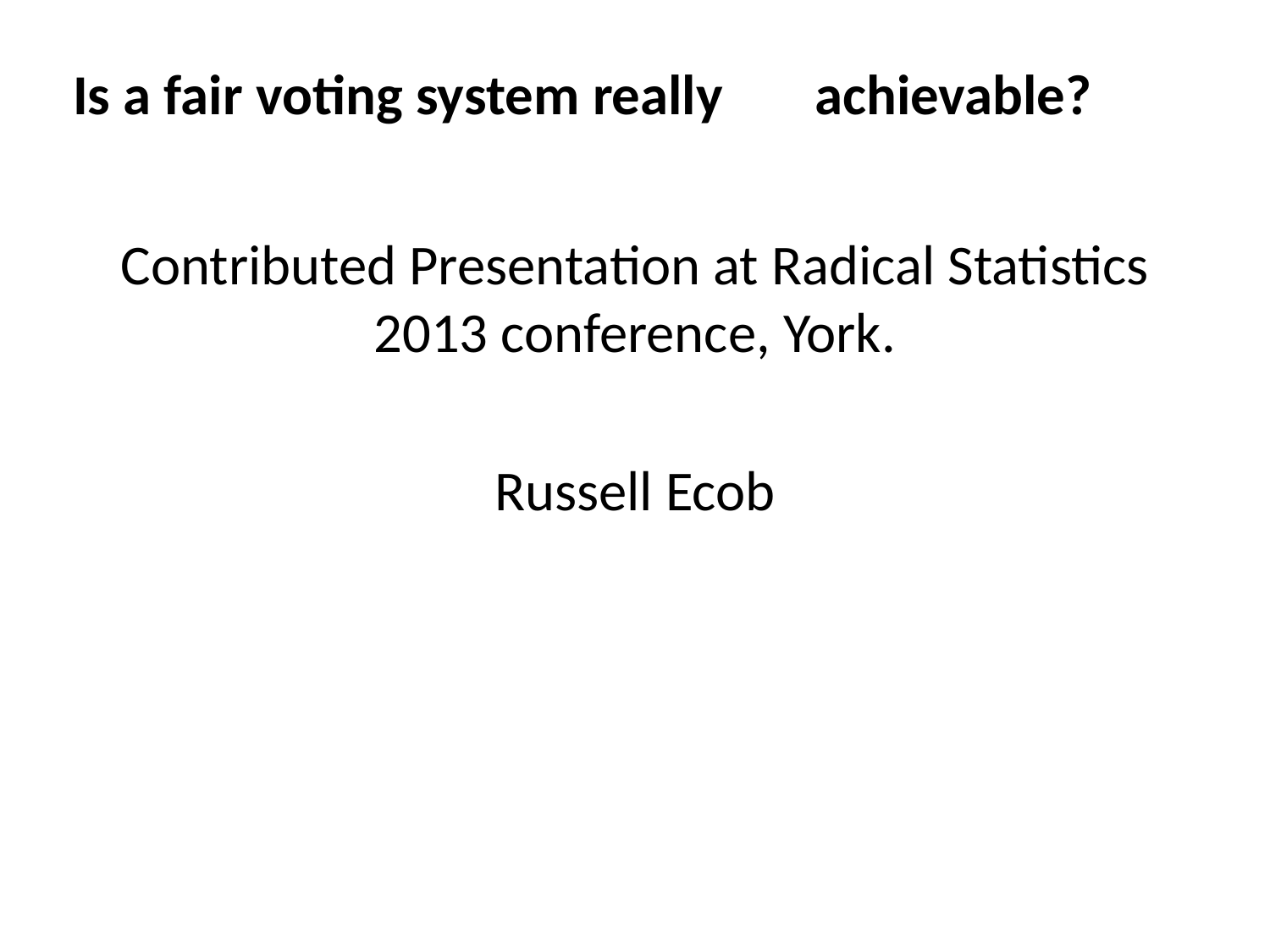

# Is a fair voting system really 		achievable?
Contributed Presentation at Radical Statistics 2013 conference, York.

Russell Ecob